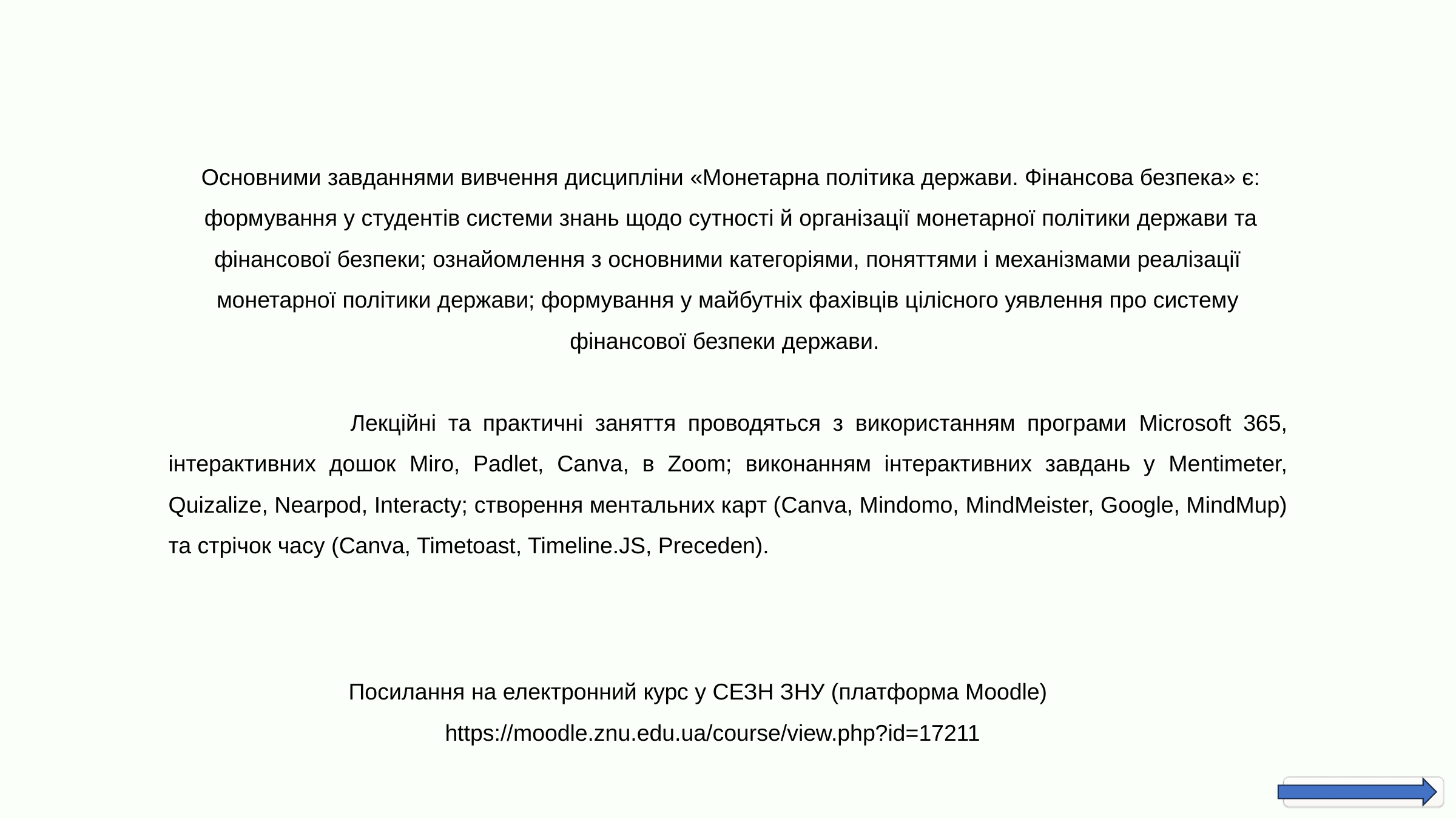

Основними завданнями вивчення дисципліни «Монетарна політика держави. Фінансова безпека» є:
 формування у студентів системи знань щодо сутності й організації монетарної політики держави та фінансової безпеки; ознайомлення з основними категоріями, поняттями і механізмами реалізації монетарної політики держави; формування у майбутніх фахівців цілісного уявлення про систему фінансової безпеки держави.

		Лекційні та практичні заняття проводяться з використанням програми Microsoft 365, інтерактивних дошок Miro, Padlet, Canva, в Zoom; виконанням інтерактивних завдань у Mentimeter, Quizalize, Nearpod, Interacty; створення ментальних карт (Canva, Mindomo, MindMeister, Google, MindMup) та стрічок часу (Canva, Timetoast, Timeline.JS, Preceden).

Посилання на електронний курс у СЕЗН ЗНУ (платформа Moodle)	https://moodle.znu.edu.ua/course/view.php?id=17211